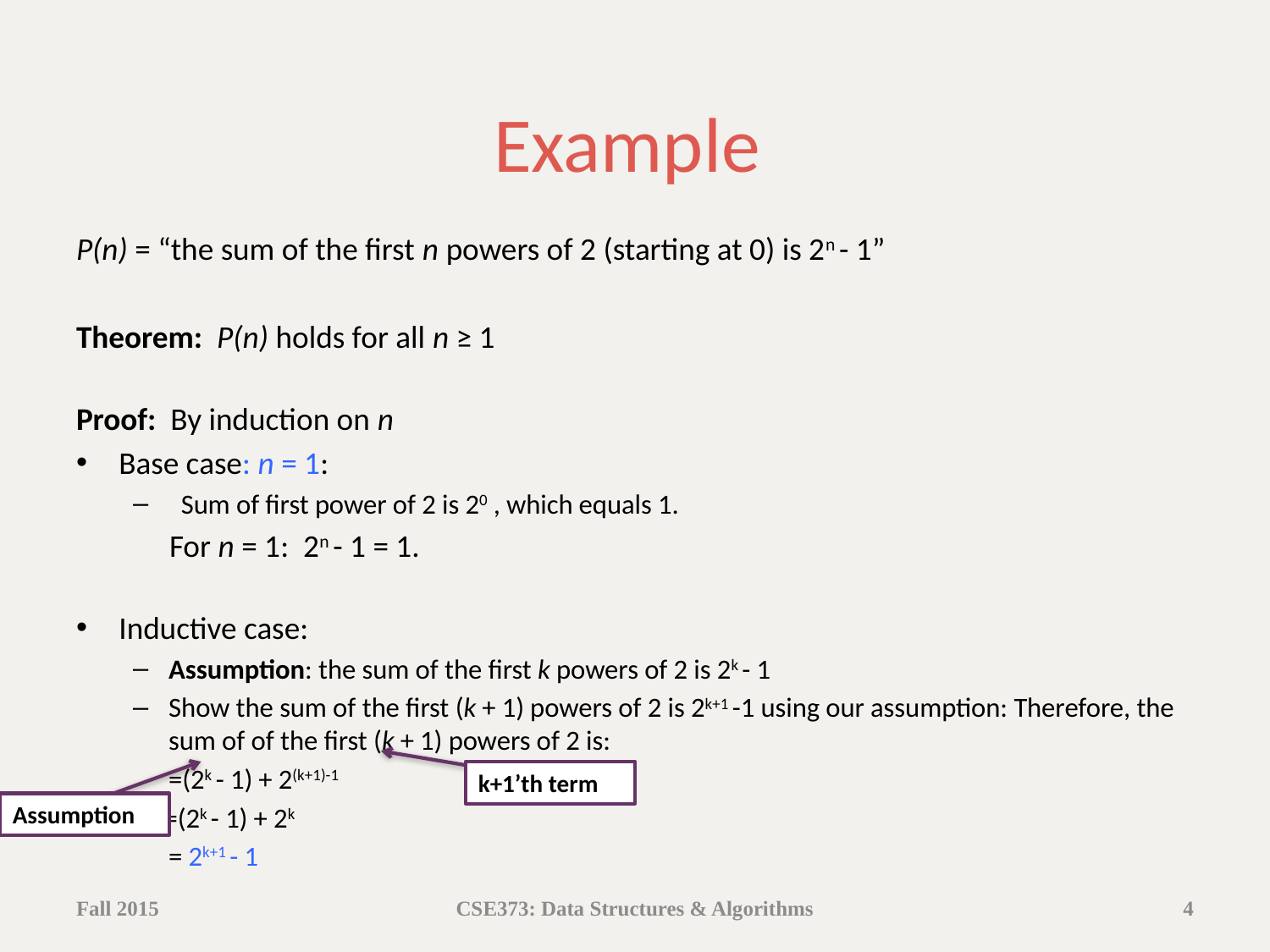

# Example
P(n) = “the sum of the first n powers of 2 (starting at 0) is 2n - 1”

Theorem:  P(n) holds for all n ≥ 1
Proof:  By induction on n
Base case: n = 1:
  Sum of first power of 2 is 20 , which equals 1.
			       For n = 1:  2n - 1 = 1.
Inductive case:
Assumption: the sum of the first k powers of 2 is 2k - 1
Show the sum of the first (k + 1) powers of 2 is 2k+1 -1 using our assumption: Therefore, the sum of of the first (k + 1) powers of 2 is:
	=(2k - 1) + 2(k+1)-1
     =(2k - 1) + 2k
	= 2k+1 - 1
k+1’th term
Assumption
Fall 2015
CSE373: Data Structures & Algorithms
4